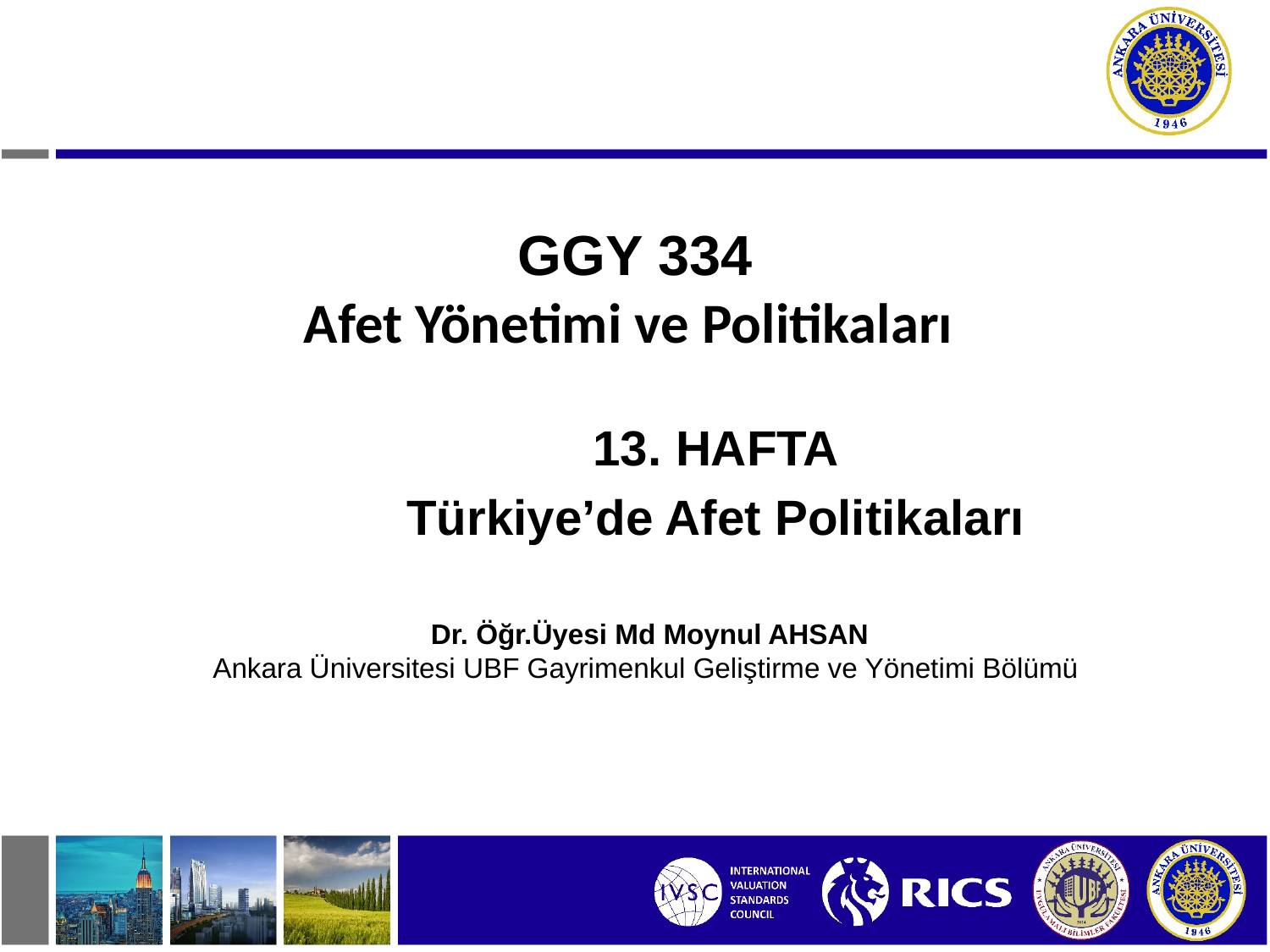

GGY 334
Afet Yönetimi ve Politikaları
13. HAFTA
Türkiye’de Afet Politikaları
Dr. Öğr.Üyesi Md Moynul AHSAN
Ankara Üniversitesi UBF Gayrimenkul Geliştirme ve Yönetimi Bölümü